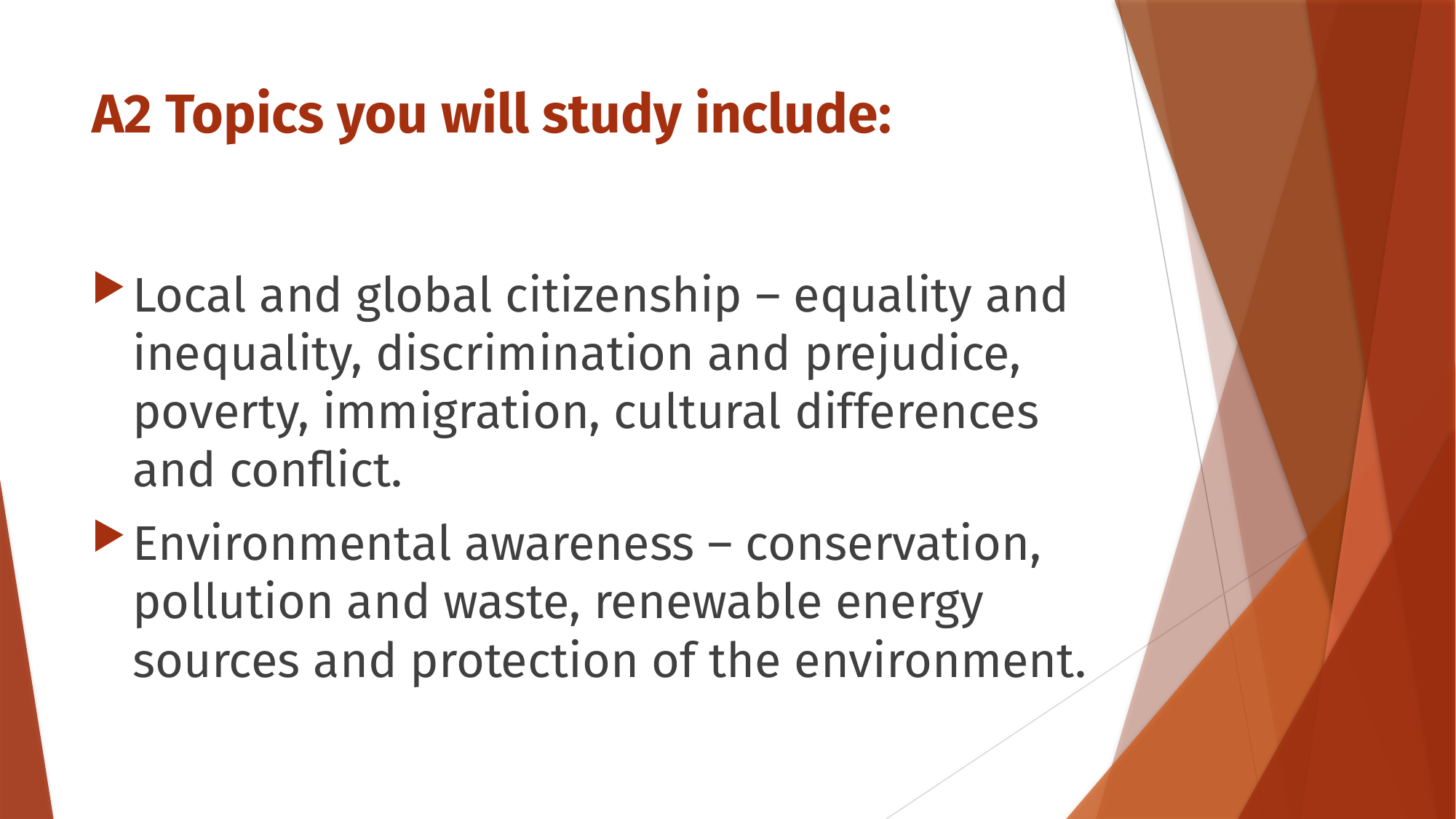

# A2 Topics you will study include:
Local and global citizenship – equality and inequality, discrimination and prejudice, poverty, immigration, cultural differences and conflict.
Environmental awareness – conservation, pollution and waste, renewable energy sources and protection of the environment.